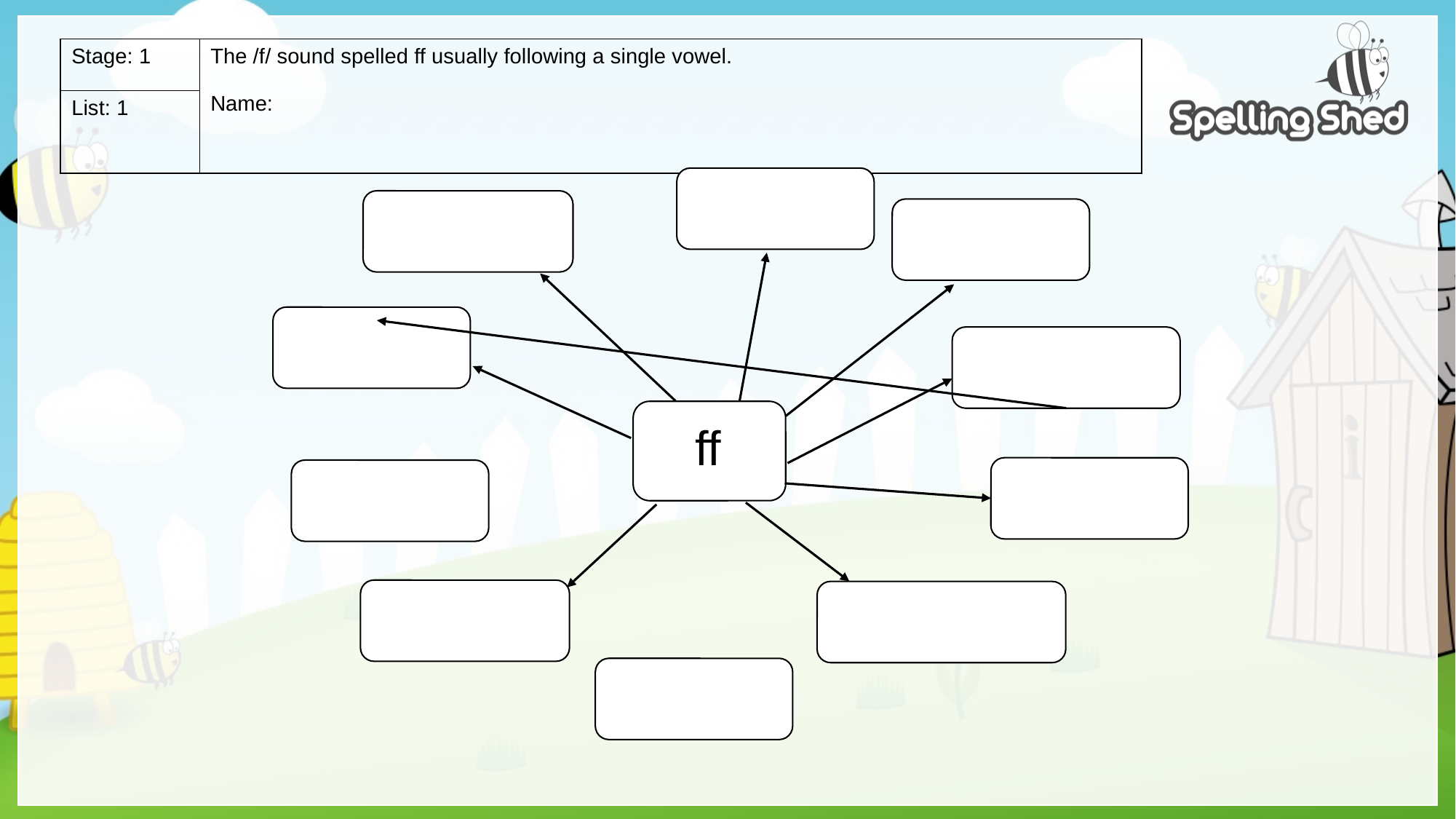

| Stage: 1 | The /f/ sound spelled ff usually following a single vowel. Name: |
| --- | --- |
| List: 1 |  |

ff